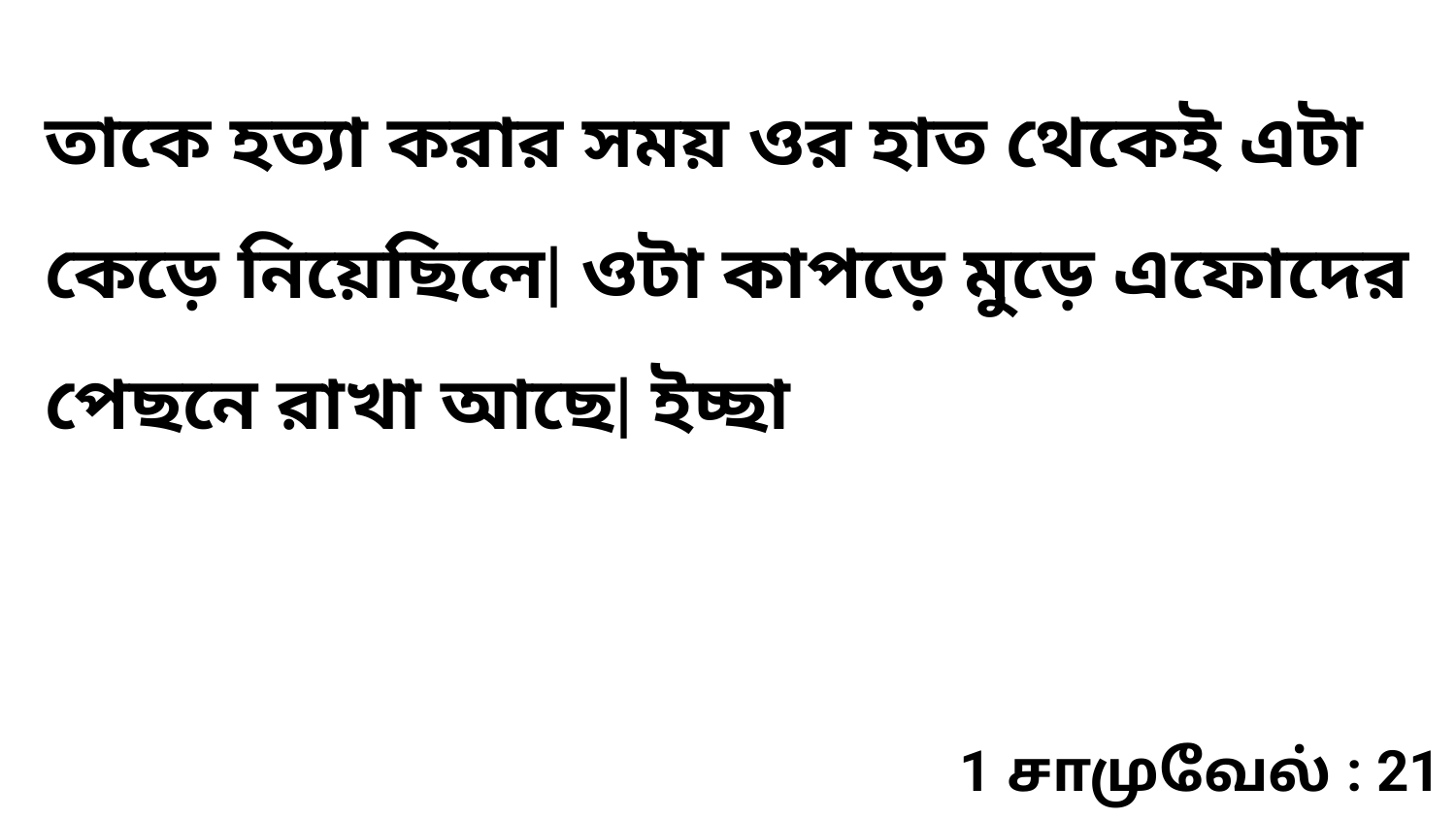

তাকে হত্যা করার সময় ওর হাত থেকেই এটা কেড়ে নিয়েছিলে| ওটা কাপড়ে মুড়ে এফোদের পেছনে রাখা আছে| ইচ্ছা
1 சாமுவேல் : 21